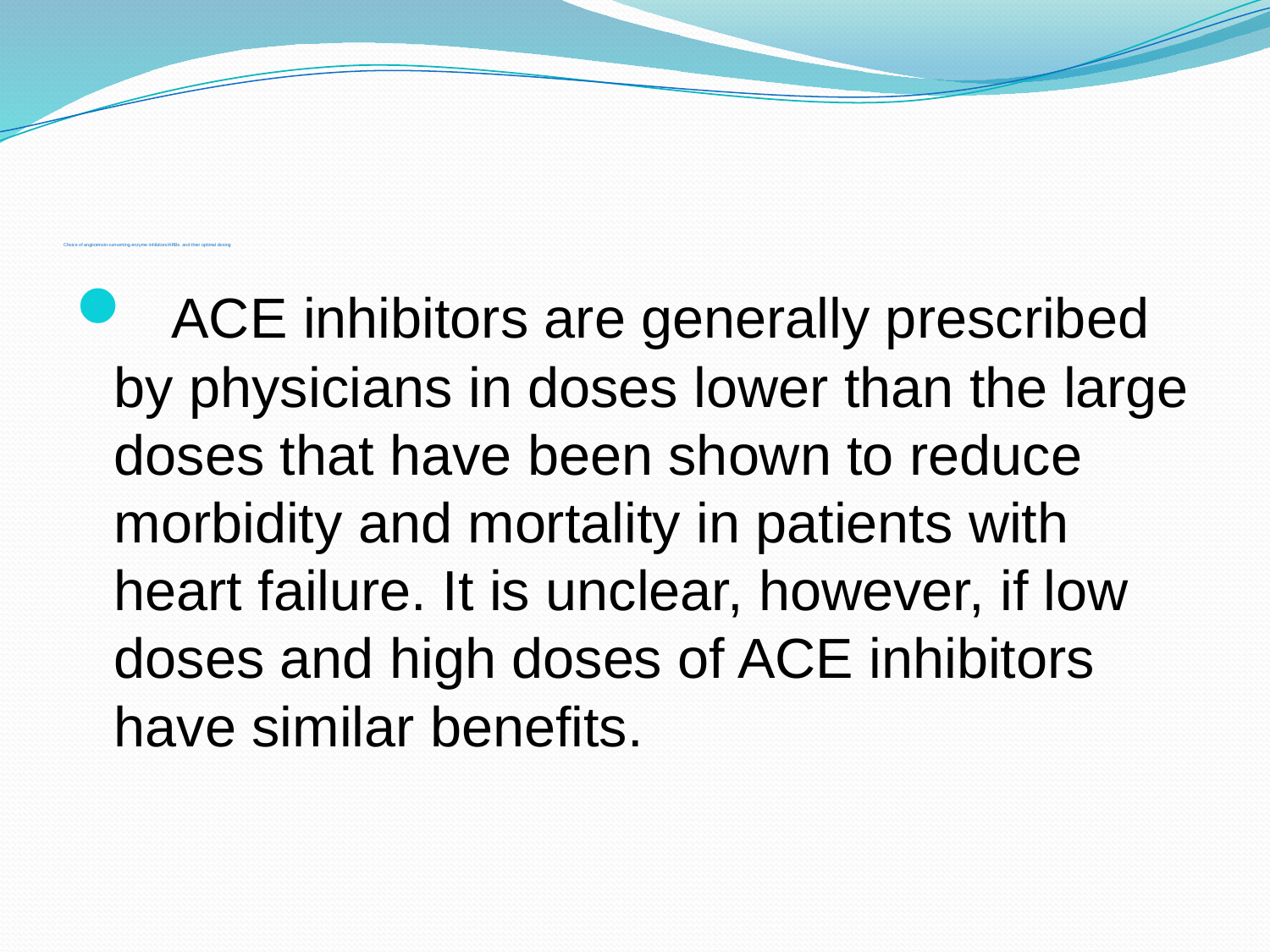

# Choice of angiotensin-converting enzyme inhibitors/ARBs  and their optimal dosing
  ACE inhibitors are generally prescribed by physicians in doses lower than the large doses that have been shown to reduce morbidity and mortality in patients with heart failure. It is unclear, however, if low doses and high doses of ACE inhibitors have similar benefits.